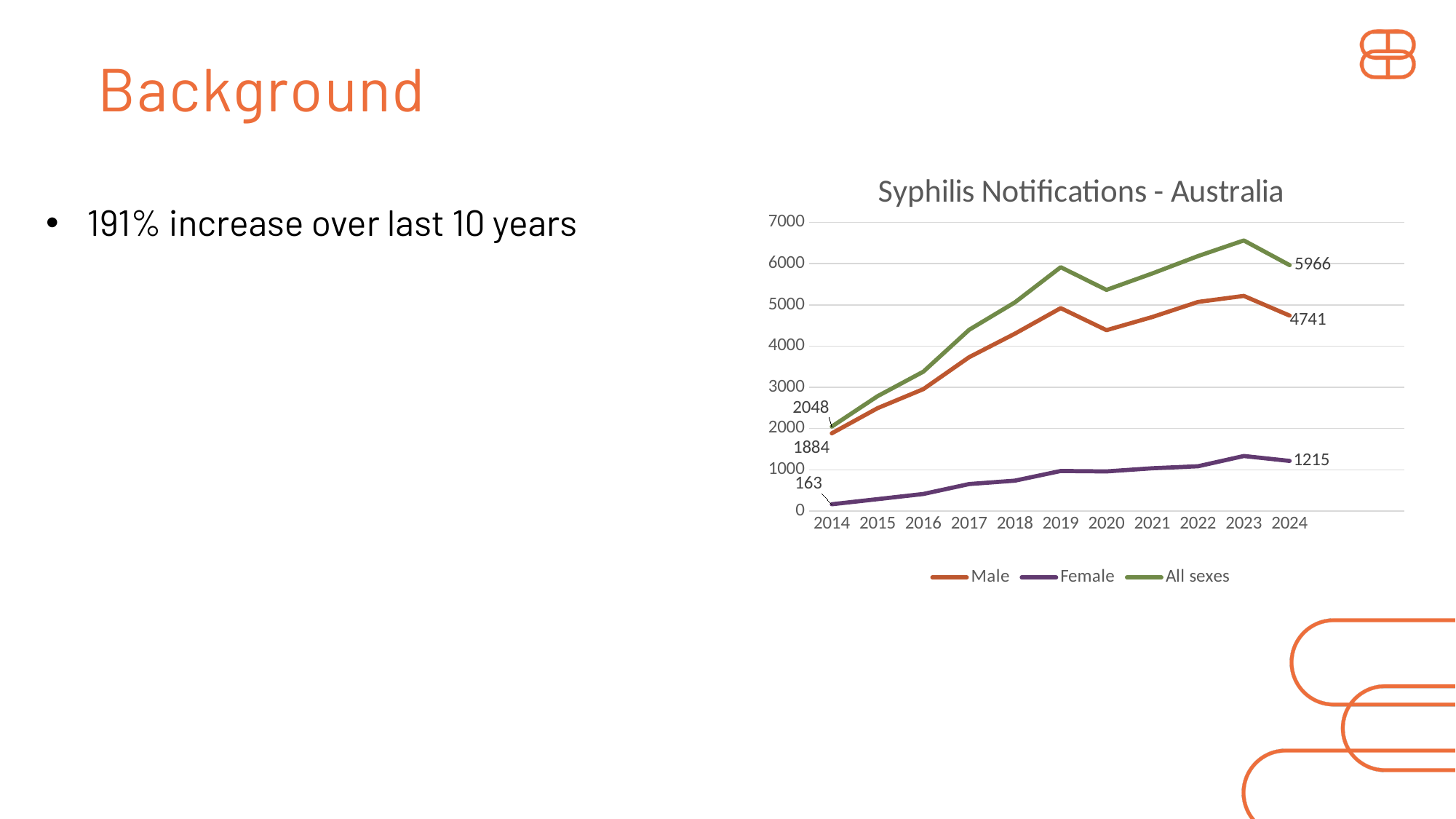

Background

[unsupported chart]

191% increase over last 10 years